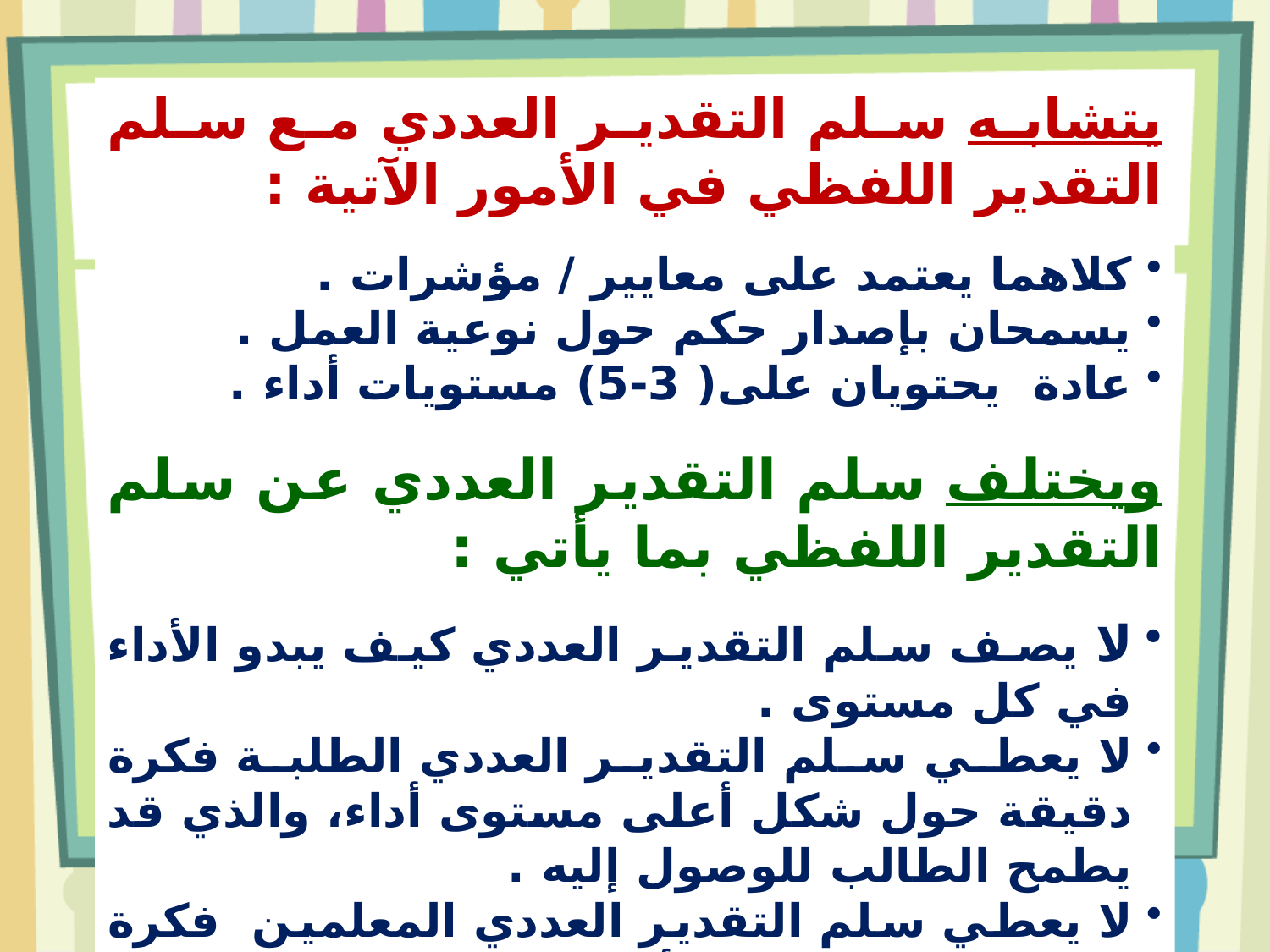

يتشابه سلم التقدير العددي مع سلم التقدير اللفظي في الأمور الآتية :

كلاهما يعتمد على معايير / مؤشرات .
يسمحان بإصدار حكم حول نوعية العمل .
عادة  يحتويان على( 3-5) مستويات أداء .

ويختلف سلم التقدير العددي عن سلم التقدير اللفظي بما يأتي :

لا يصف سلم التقدير العددي كيف يبدو الأداء في كل مستوى .
لا يعطي سلم التقدير العددي الطلبة فكرة دقيقة حول شكل أعلى مستوى أداء، والذي قد يطمح الطالب للوصول إليه .
لا يعطي سلم التقدير العددي المعلمين  فكرة دقيقة حول شكل الأداء في كل مستوى بما يساعد المعلم على العدالة في التصحيح لجميع طلبة الصف والتوافق بينه وبين باقي المعلمين في المدرسة .